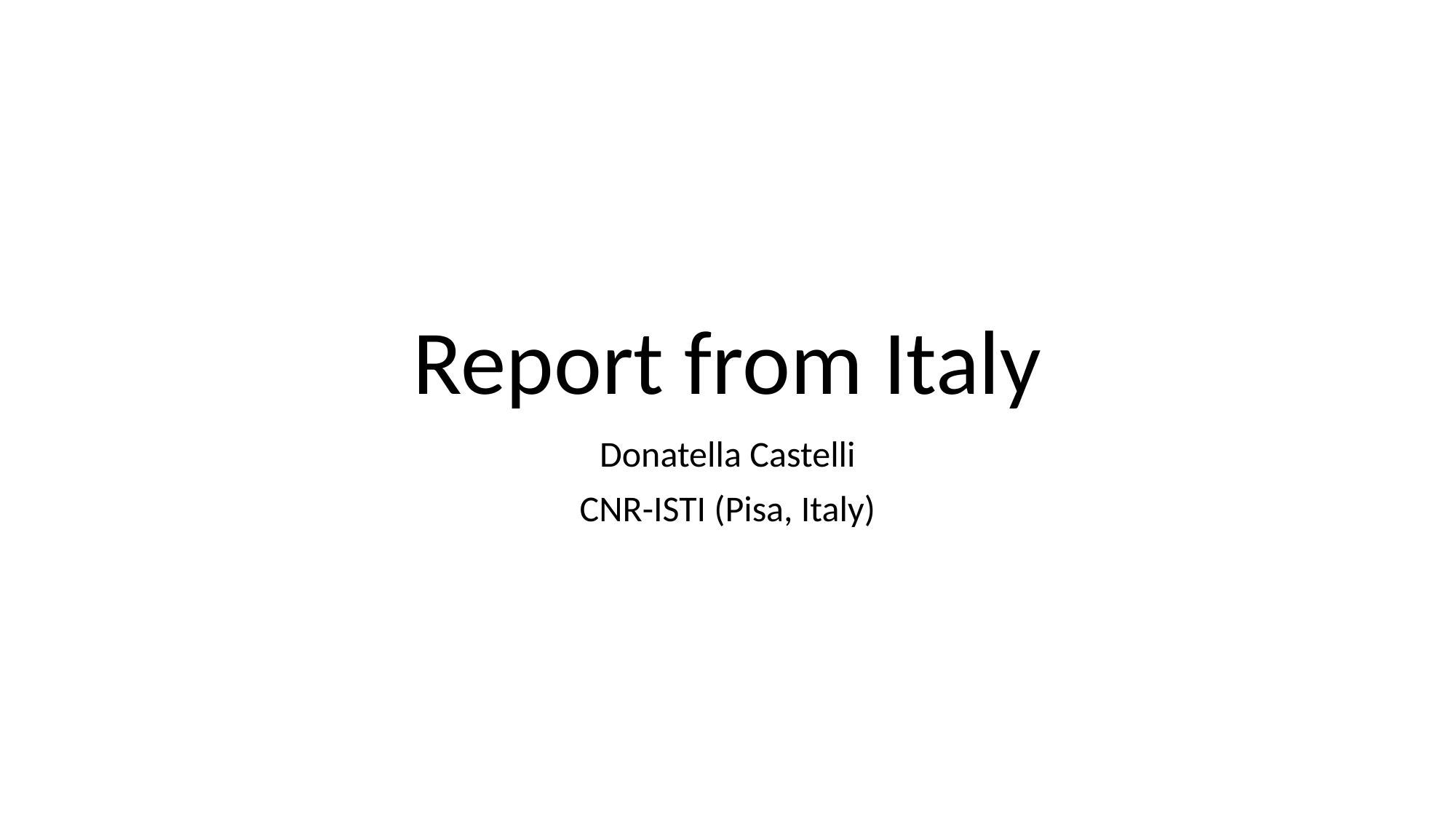

# Report from Italy
Donatella Castelli
CNR-ISTI (Pisa, Italy)